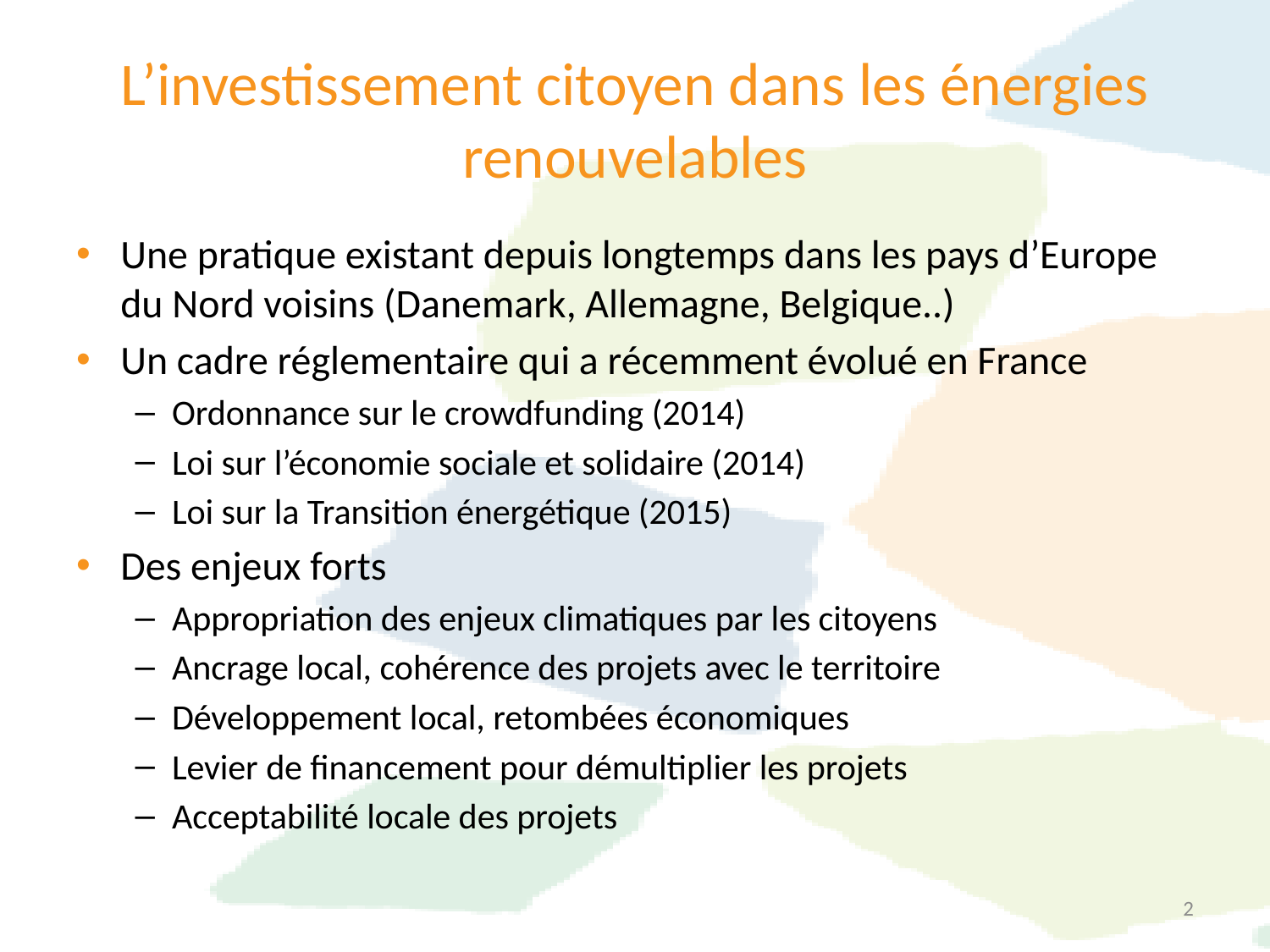

# L’investissement citoyen dans les énergies renouvelables
Une pratique existant depuis longtemps dans les pays d’Europe du Nord voisins (Danemark, Allemagne, Belgique..)
Un cadre réglementaire qui a récemment évolué en France
Ordonnance sur le crowdfunding (2014)
Loi sur l’économie sociale et solidaire (2014)
Loi sur la Transition énergétique (2015)
Des enjeux forts
Appropriation des enjeux climatiques par les citoyens
Ancrage local, cohérence des projets avec le territoire
Développement local, retombées économiques
Levier de financement pour démultiplier les projets
Acceptabilité locale des projets

2